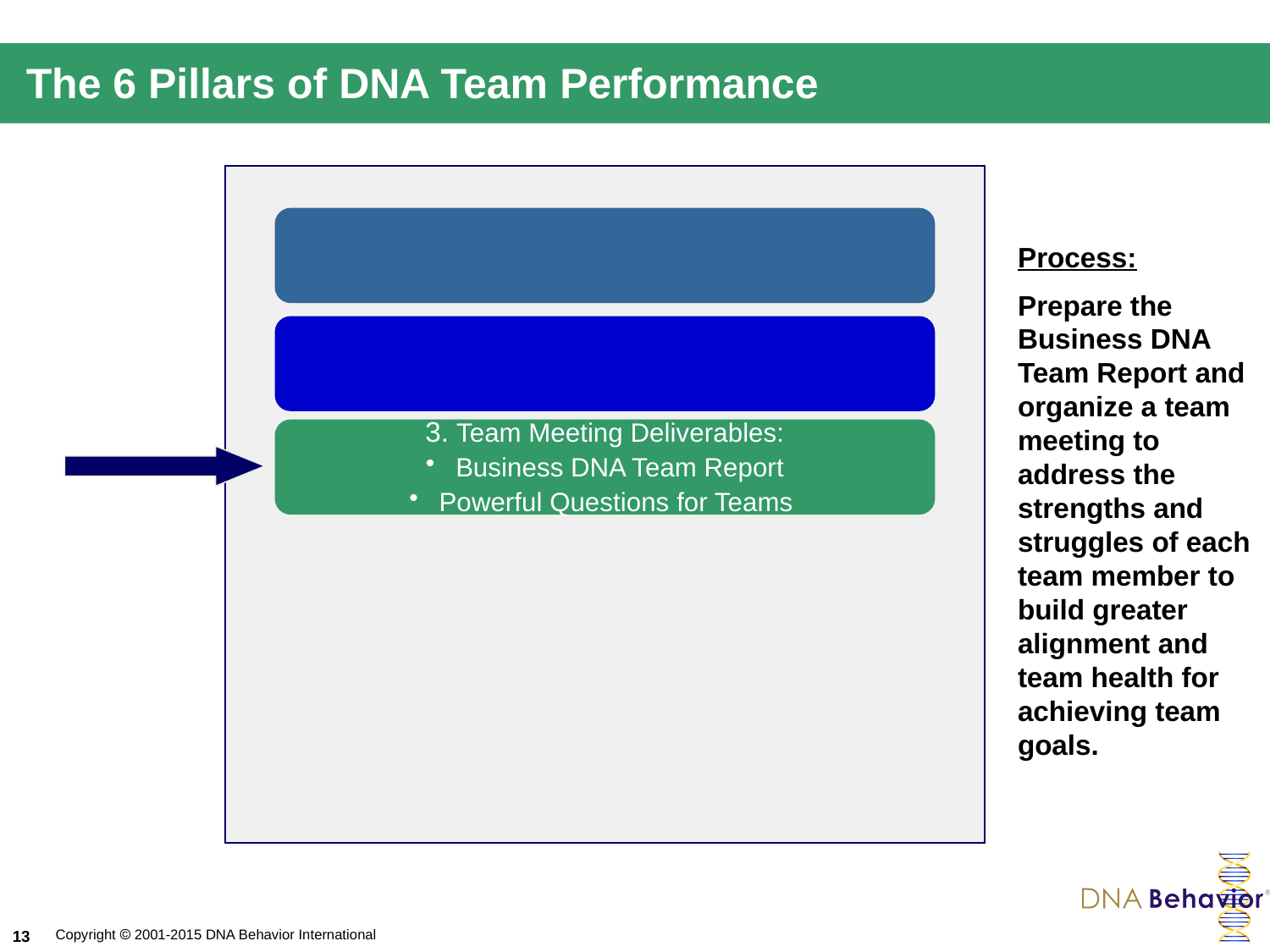

# The 6 Pillars of DNA Team Performance

Process:
Prepare the Business DNA Team Report and organize a team meeting to address the strengths and struggles of each team member to build greater alignment and team health for achieving team goals.
3. Team Meeting Deliverables:
Business DNA Team Report
Powerful Questions for Teams